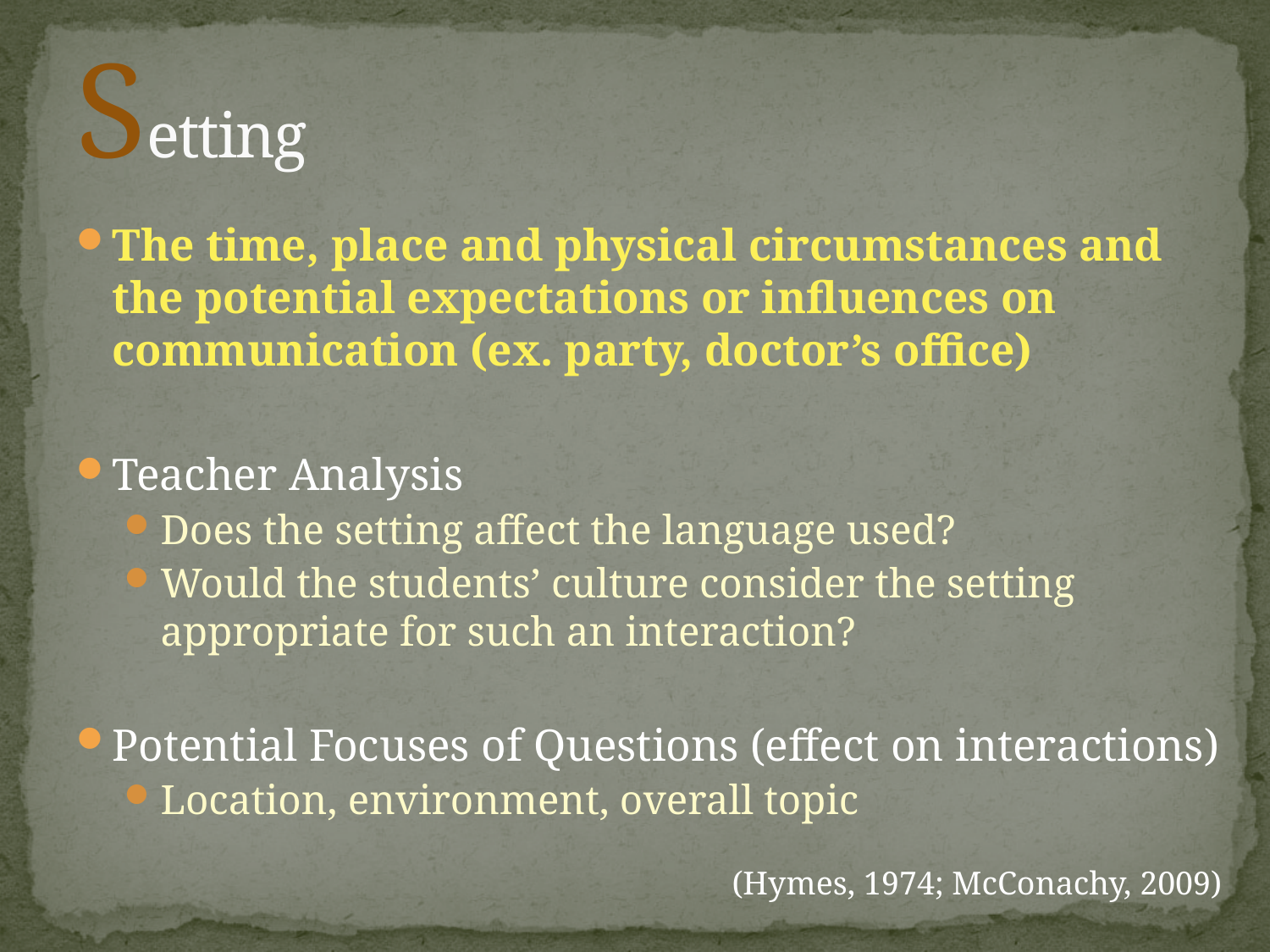

# Setting
The time, place and physical circumstances and the potential expectations or influences on communication (ex. party, doctor’s office)

Teacher Analysis
Does the setting affect the language used?
Would the students’ culture consider the setting appropriate for such an interaction?

Potential Focuses of Questions (effect on interactions)
Location, environment, overall topic

(Hymes, 1974; McConachy, 2009)